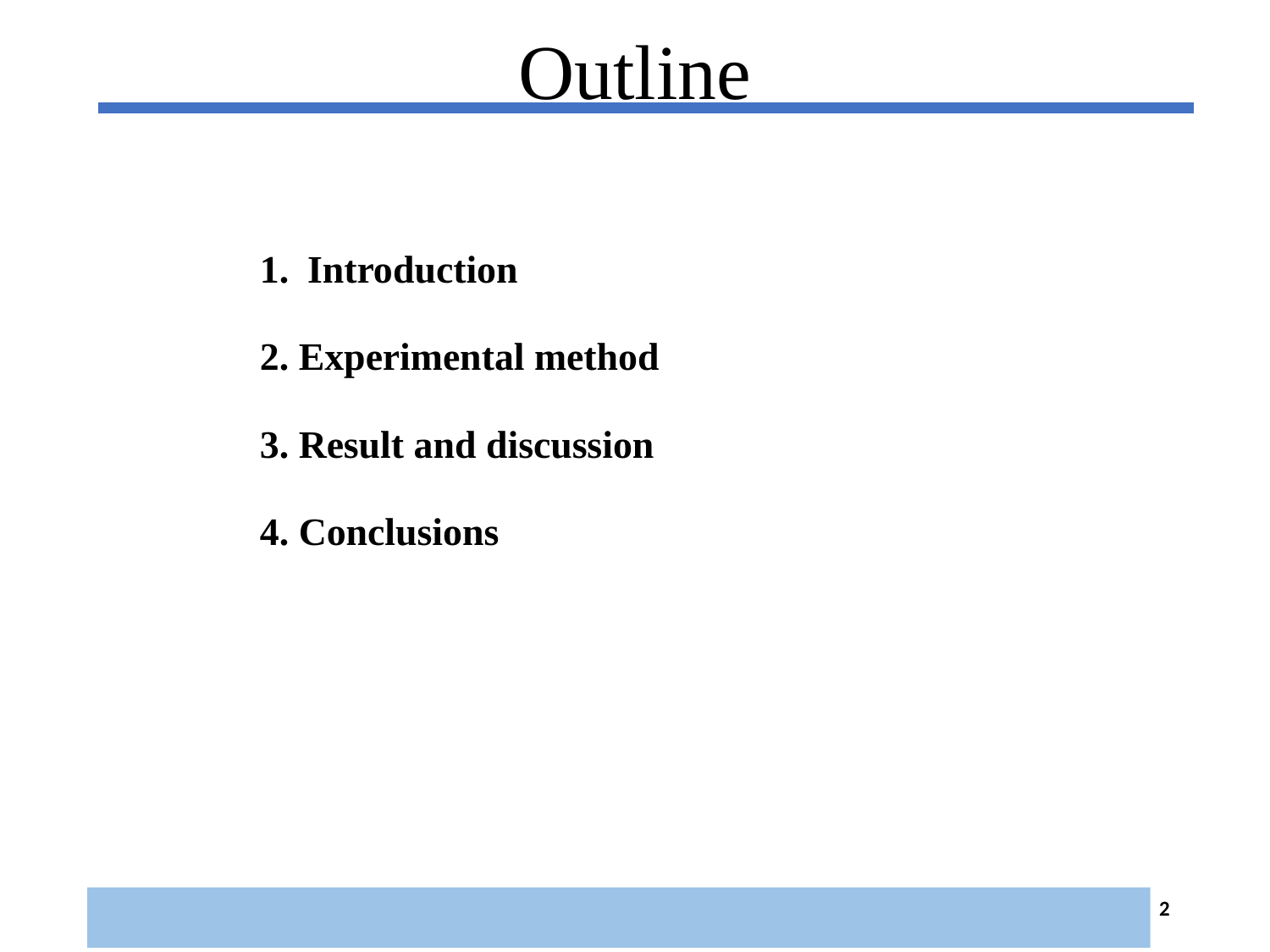

# Outline
Introduction
2. Experimental method
3. Result and discussion
4. Conclusions

2